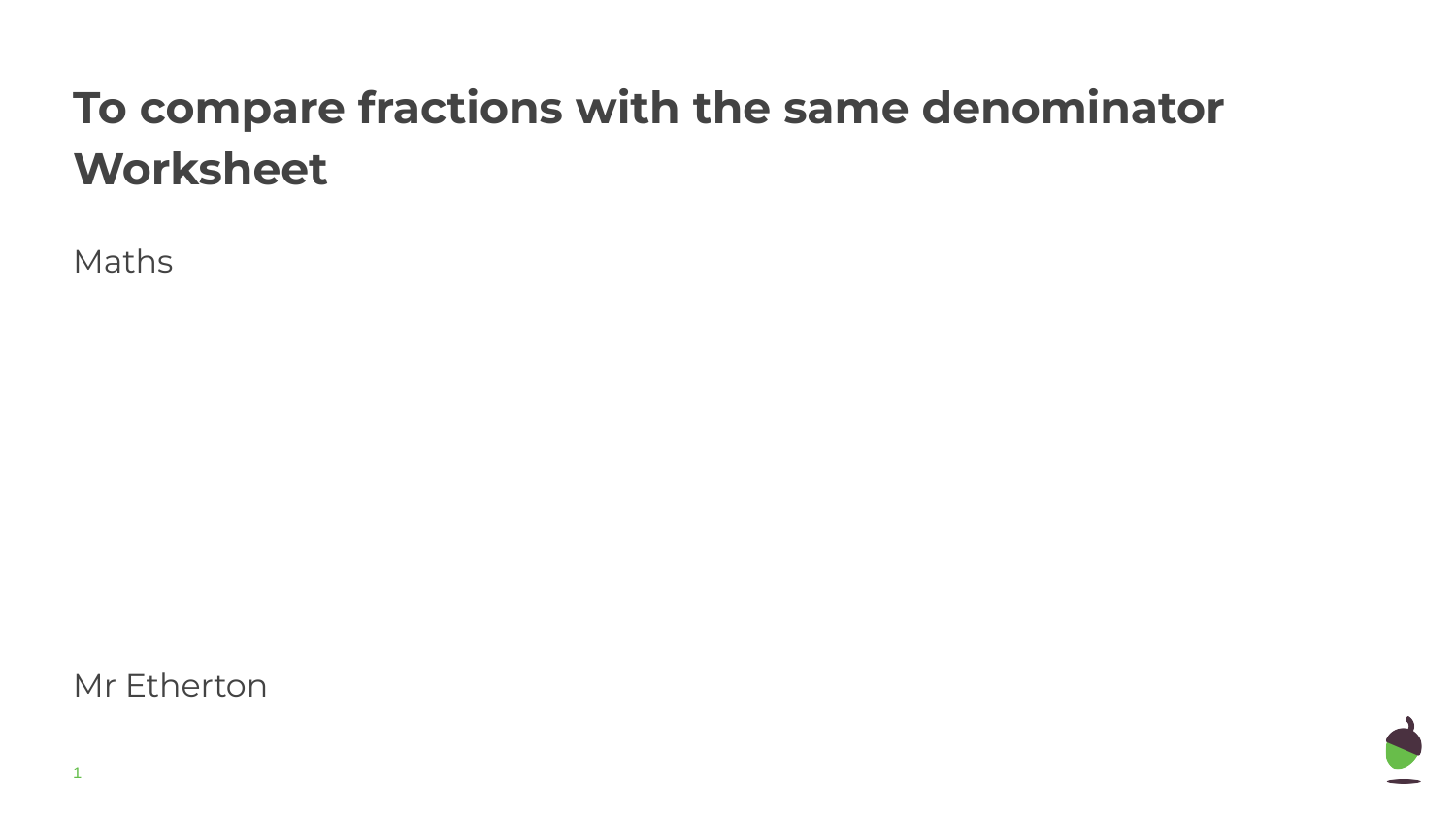

# To compare fractions with the same denominator
Worksheet

Maths
Mr Etherton
1